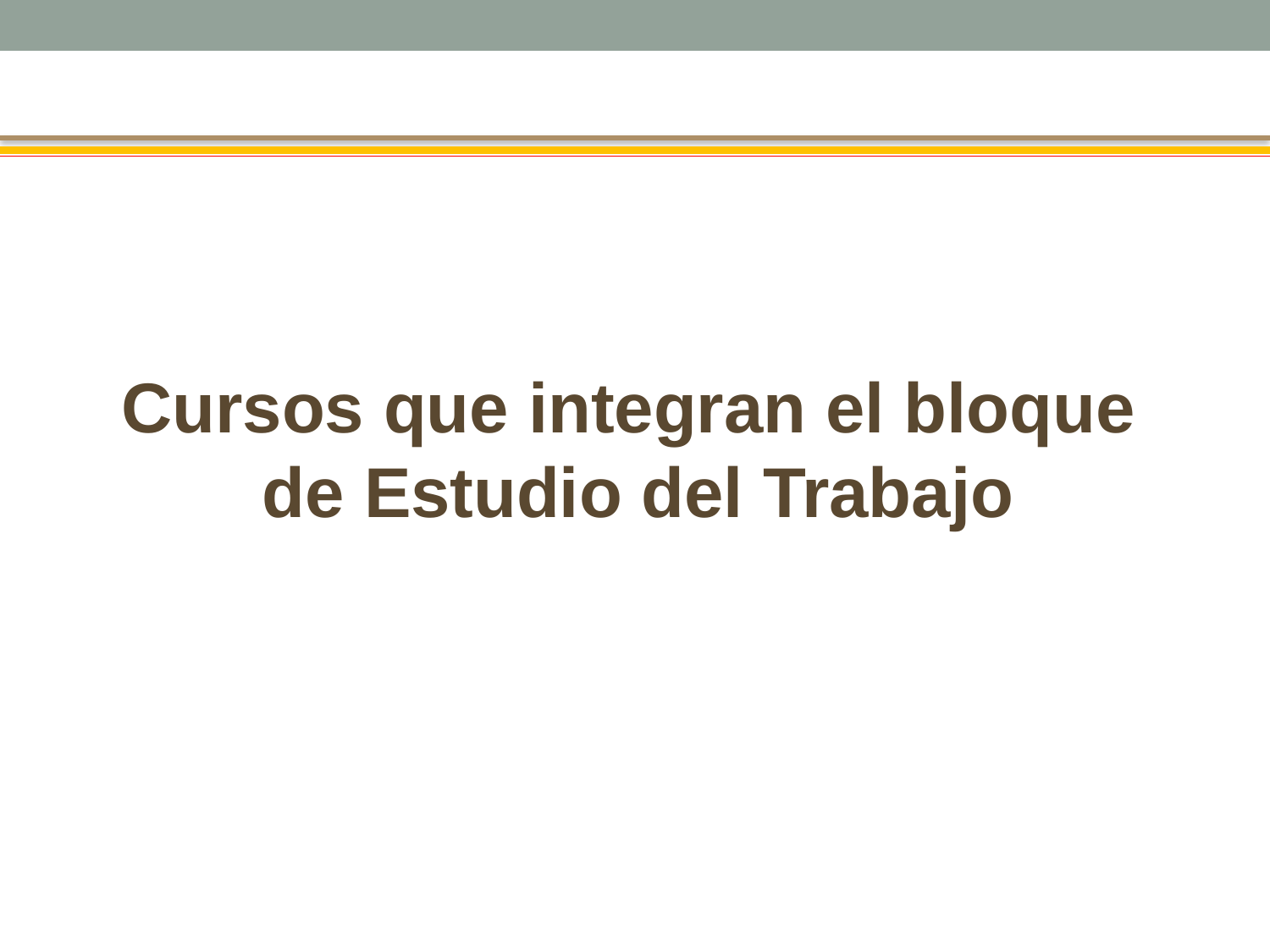

Cursos que integran el bloque
de Estudio del Trabajo